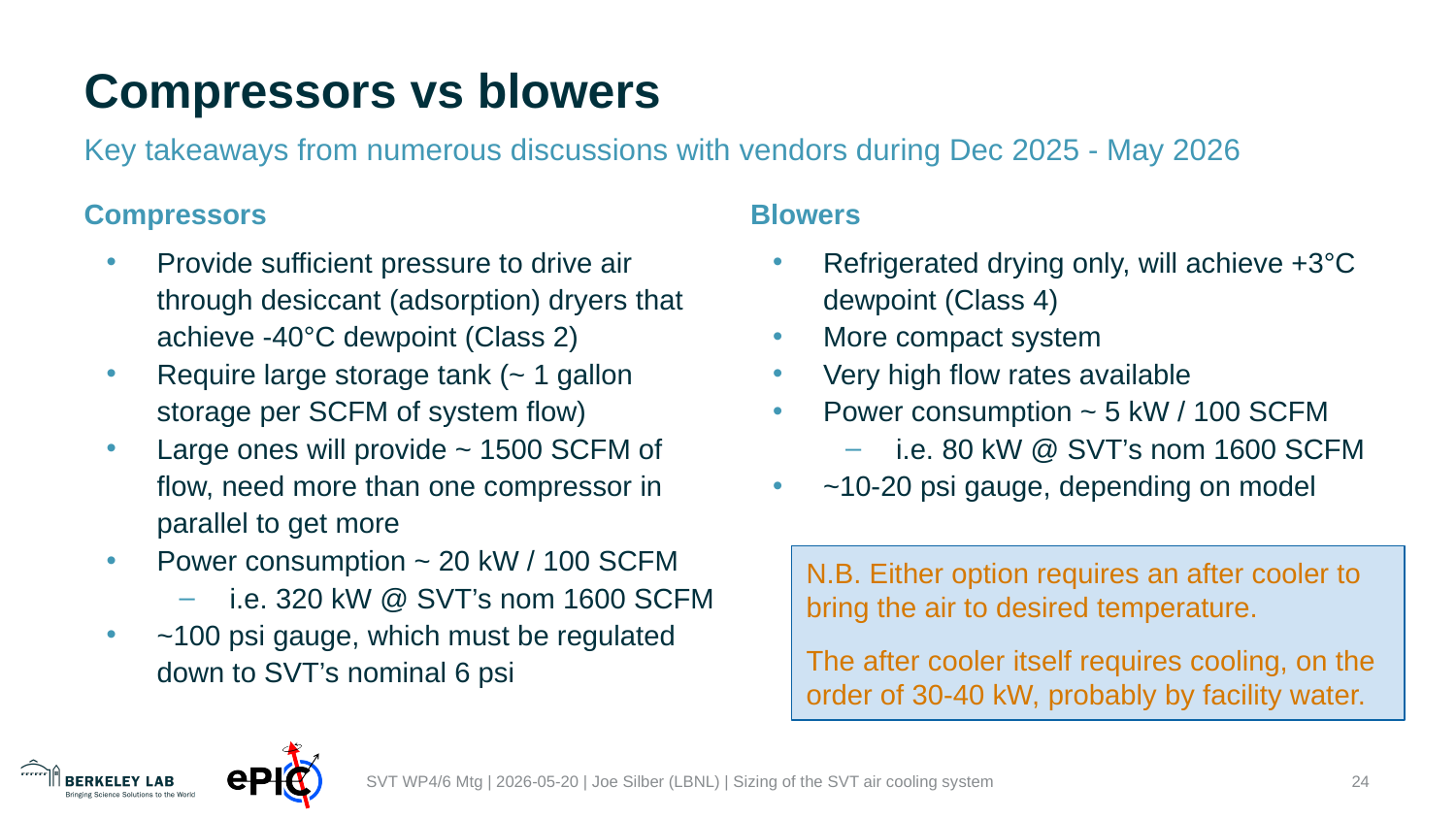

# Compressors vs blowers
Key takeaways from numerous discussions with vendors during Dec 2025 - May 2026
Compressors
Blowers
Provide sufficient pressure to drive air through desiccant (adsorption) dryers that achieve -40°C dewpoint (Class 2)
Require large storage tank (~ 1 gallon storage per SCFM of system flow)
Large ones will provide ~ 1500 SCFM of flow, need more than one compressor in parallel to get more
Power consumption ~ 20 kW / 100 SCFM
i.e. 320 kW @ SVT’s nom 1600 SCFM
~100 psi gauge, which must be regulated down to SVT’s nominal 6 psi
Refrigerated drying only, will achieve +3°C dewpoint (Class 4)
More compact system
Very high flow rates available
Power consumption ~ 5 kW / 100 SCFM
i.e. 80 kW @ SVT’s nom 1600 SCFM
~10-20 psi gauge, depending on model
N.B. Either option requires an after cooler to bring the air to desired temperature.
The after cooler itself requires cooling, on the order of 30-40 kW, probably by facility water.
24